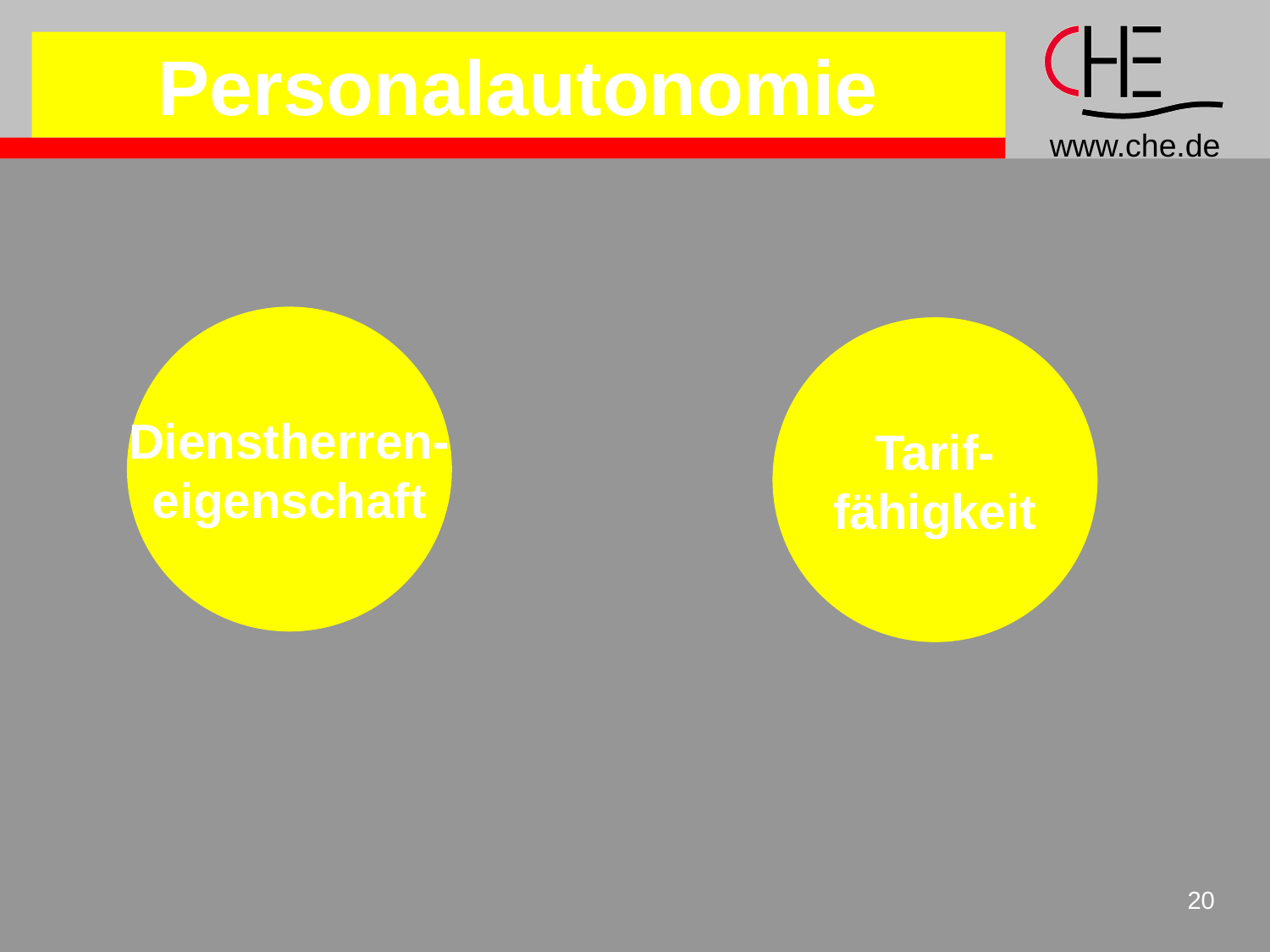

# Personalautonomie
Dienstherren-
eigenschaft
Tarif-
fähigkeit
20